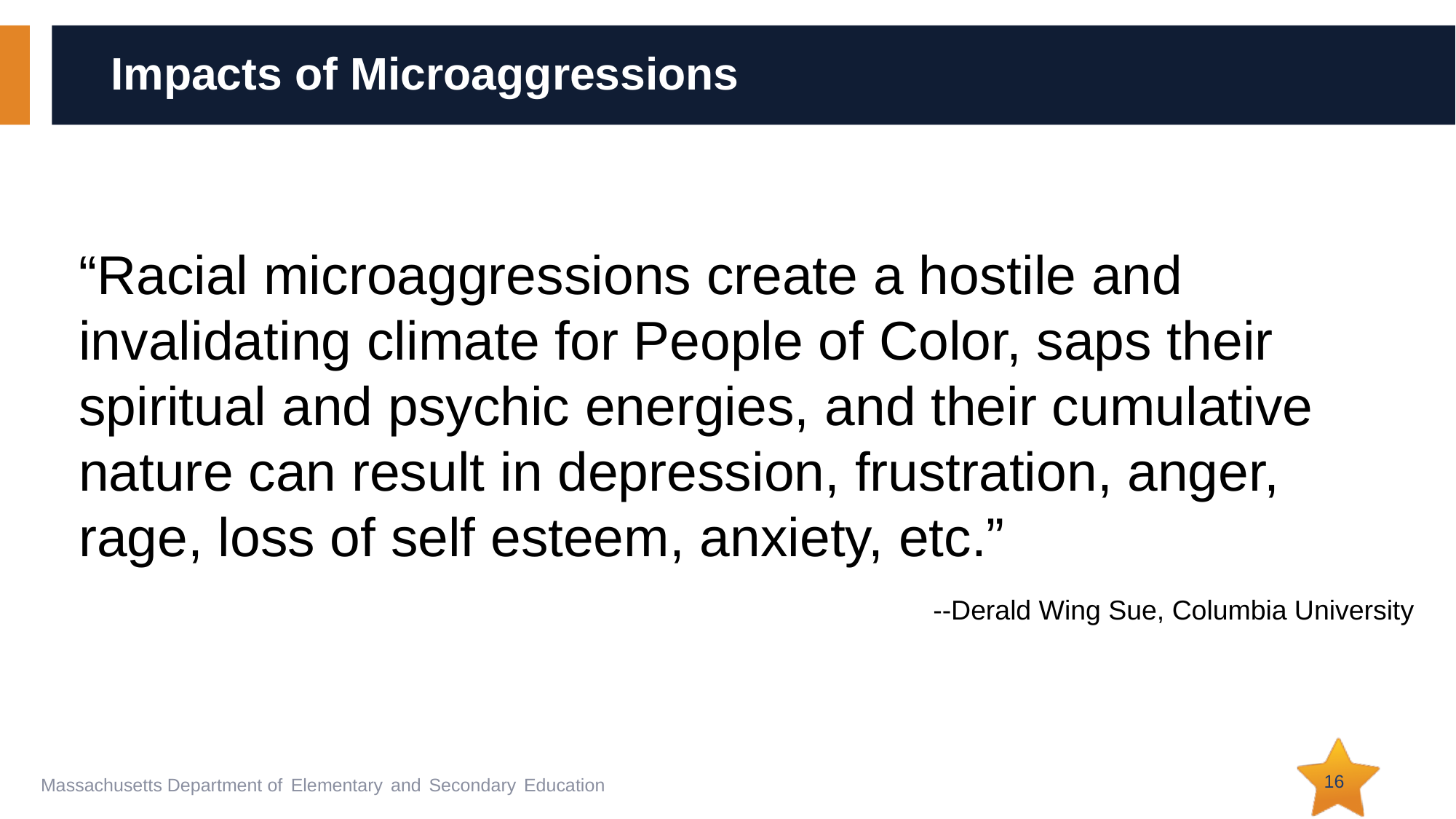

# Impacts of Microaggressions

“Racial microaggressions create a hostile and invalidating climate for People of Color, saps their spiritual and psychic energies, and their cumulative nature can result in depression, frustration, anger, rage, loss of self esteem, anxiety, etc.”

--Derald Wing Sue, Columbia University
16